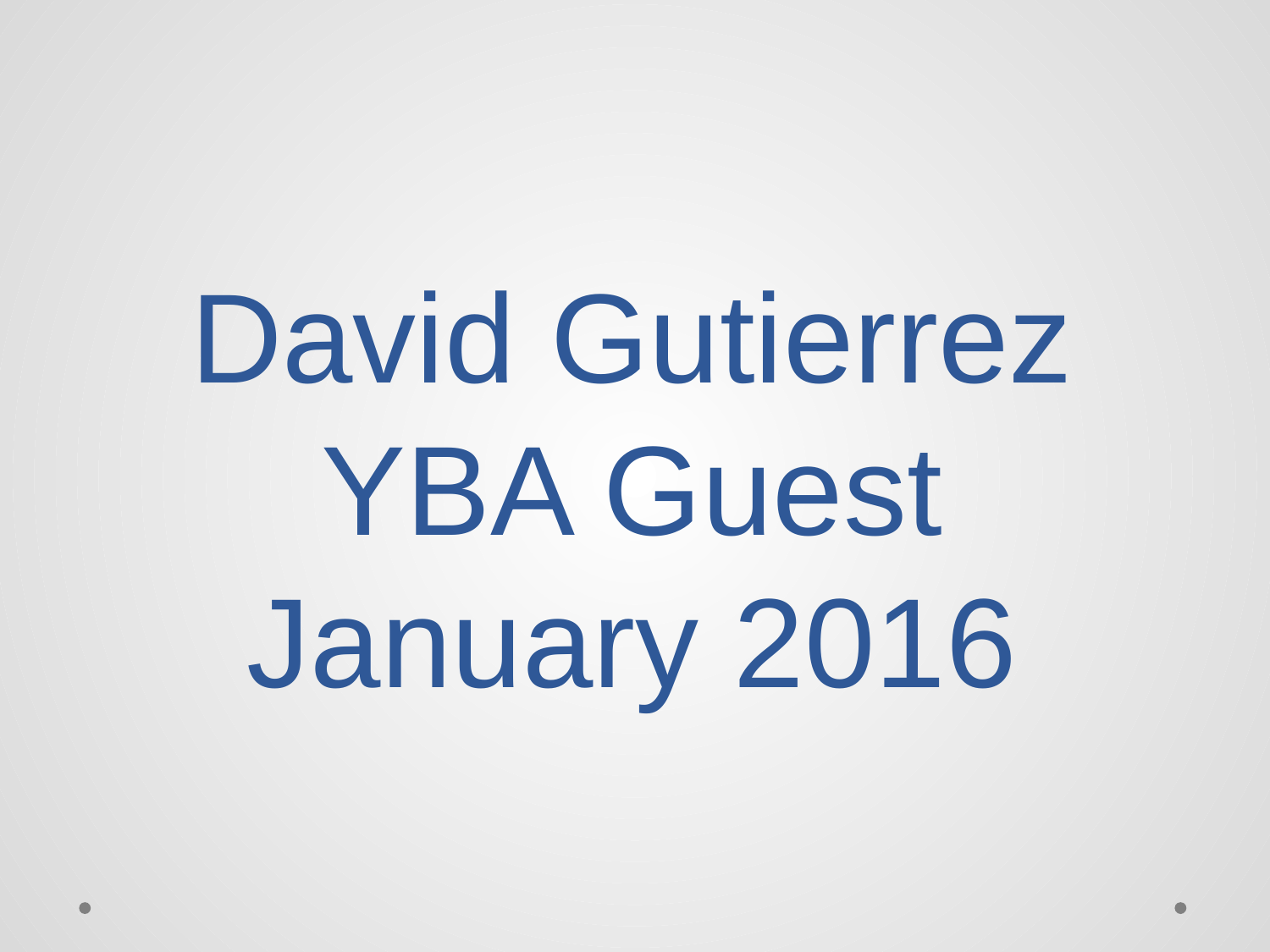

# David Gutierrez YBA Guest January 2016